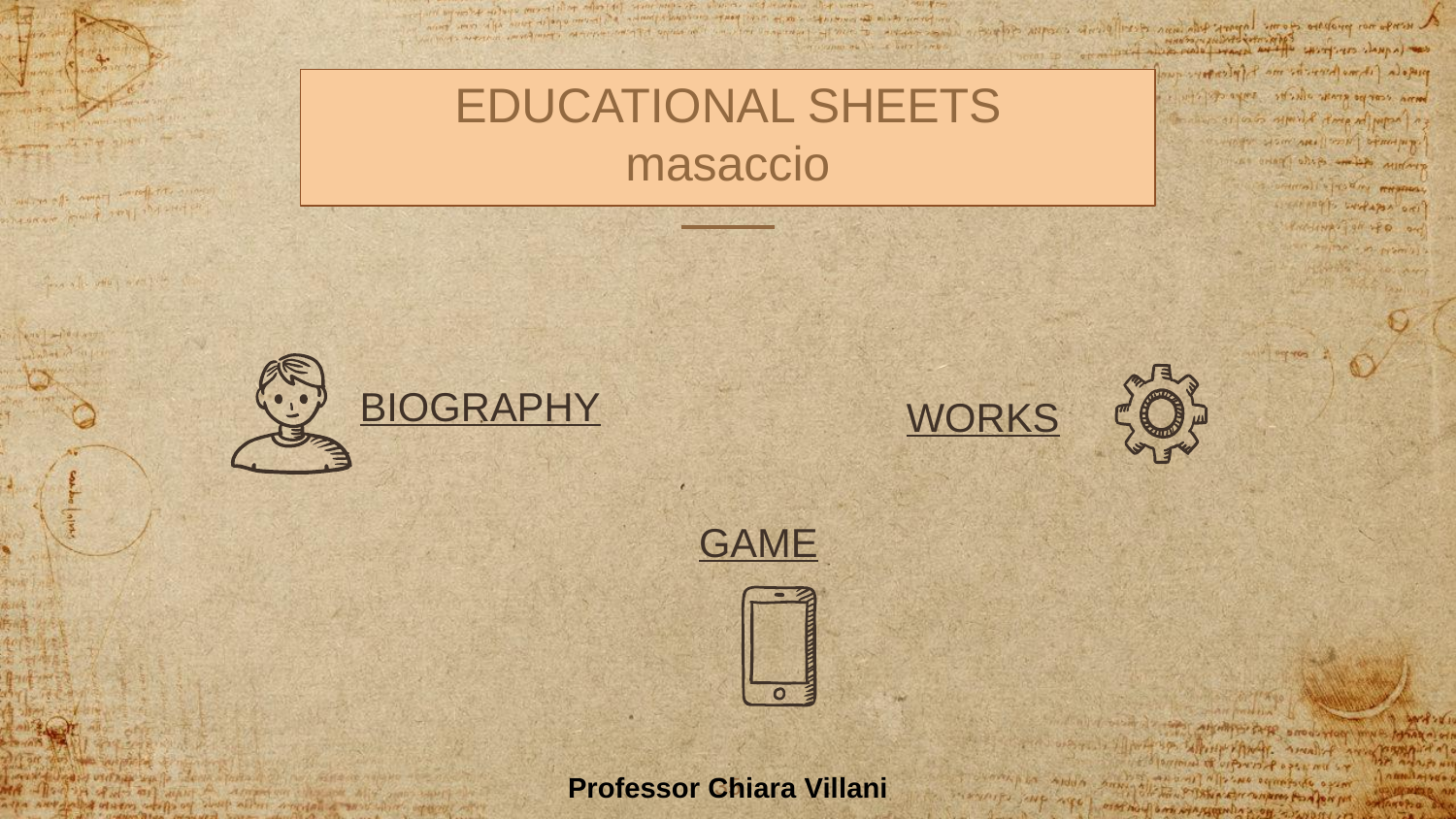

# EDUCATIONAL SHEETS
masaccio

BIOGRAPHY
WORKS
GAME

Professor Chiara Villani
35